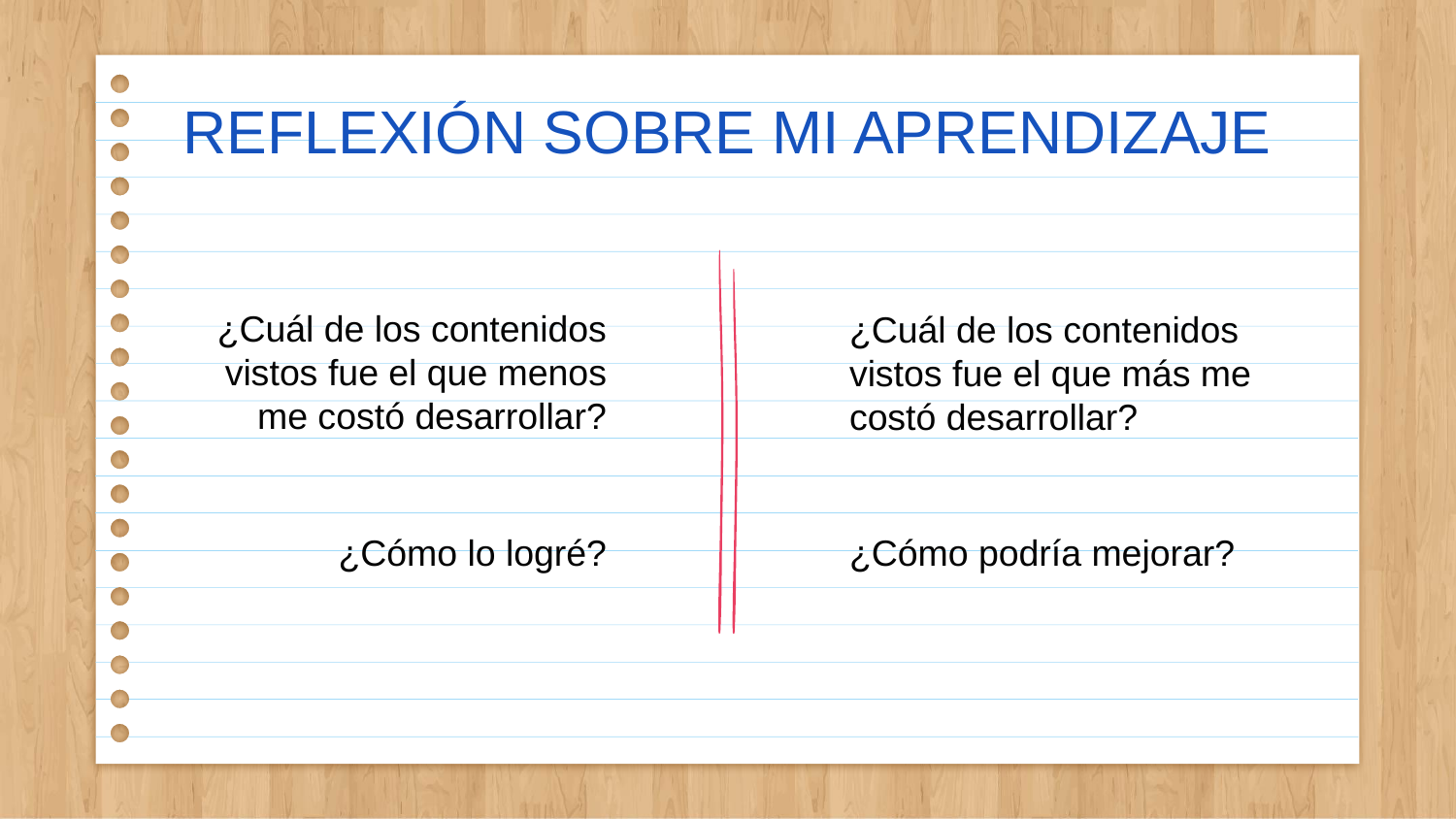

REFLEXIÓN SOBRE MI APRENDIZAJE

¿Cuál de los contenidos vistos fue el que menos me costó desarrollar?
¿Cuál de los contenidos vistos fue el que más me costó desarrollar?
¿Cómo podría mejorar?
¿Cómo lo logré?